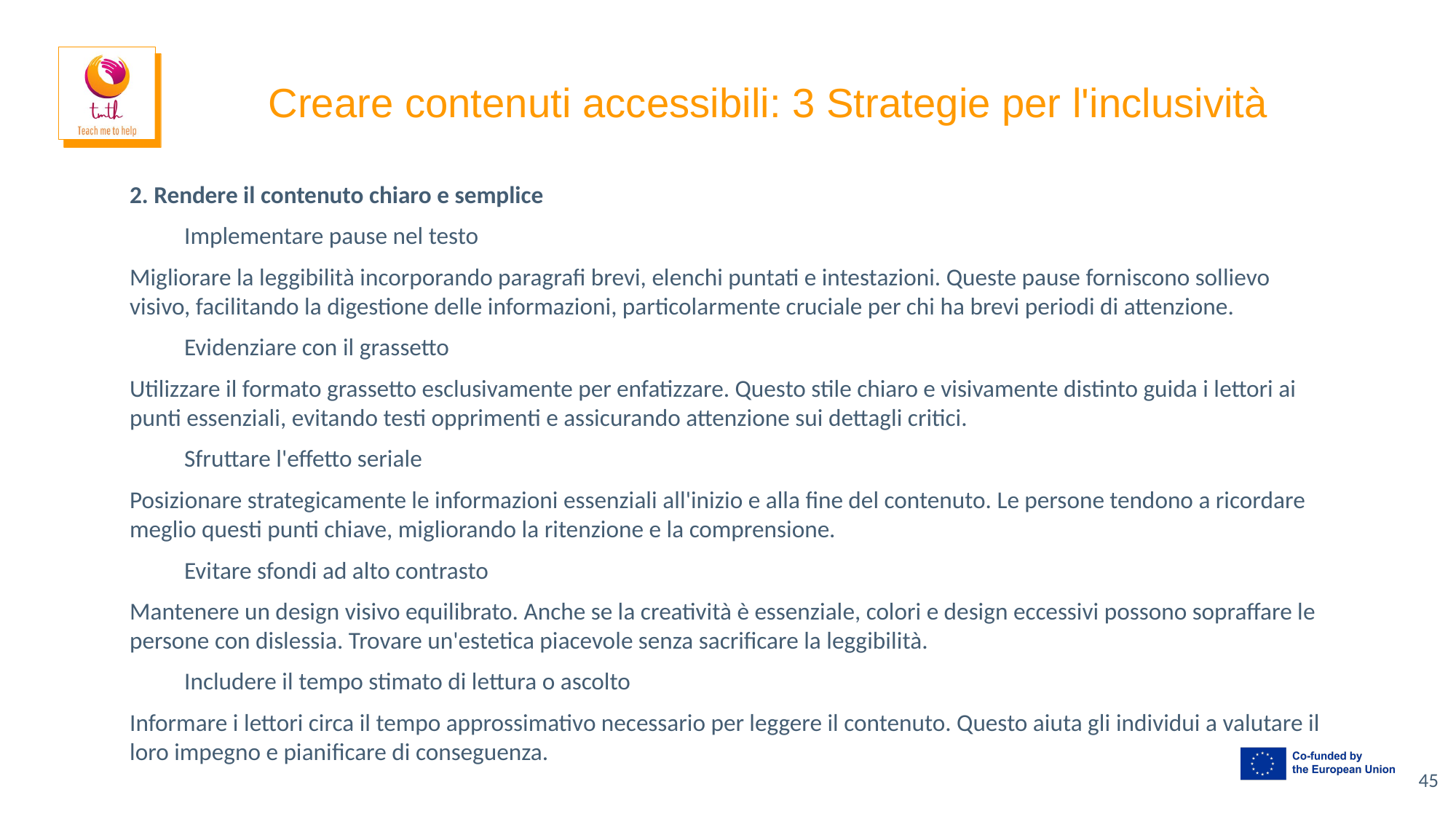

# Creare contenuti accessibili: 3 Strategie per l'inclusività
2. Rendere il contenuto chiaro e semplice
Implementare pause nel testo
Migliorare la leggibilità incorporando paragrafi brevi, elenchi puntati e intestazioni. Queste pause forniscono sollievo visivo, facilitando la digestione delle informazioni, particolarmente cruciale per chi ha brevi periodi di attenzione.
Evidenziare con il grassetto
Utilizzare il formato grassetto esclusivamente per enfatizzare. Questo stile chiaro e visivamente distinto guida i lettori ai punti essenziali, evitando testi opprimenti e assicurando attenzione sui dettagli critici.
Sfruttare l'effetto seriale
Posizionare strategicamente le informazioni essenziali all'inizio e alla fine del contenuto. Le persone tendono a ricordare meglio questi punti chiave, migliorando la ritenzione e la comprensione.
Evitare sfondi ad alto contrasto
Mantenere un design visivo equilibrato. Anche se la creatività è essenziale, colori e design eccessivi possono sopraffare le persone con dislessia. Trovare un'estetica piacevole senza sacrificare la leggibilità.
Includere il tempo stimato di lettura o ascolto
Informare i lettori circa il tempo approssimativo necessario per leggere il contenuto. Questo aiuta gli individui a valutare il loro impegno e pianificare di conseguenza.
45